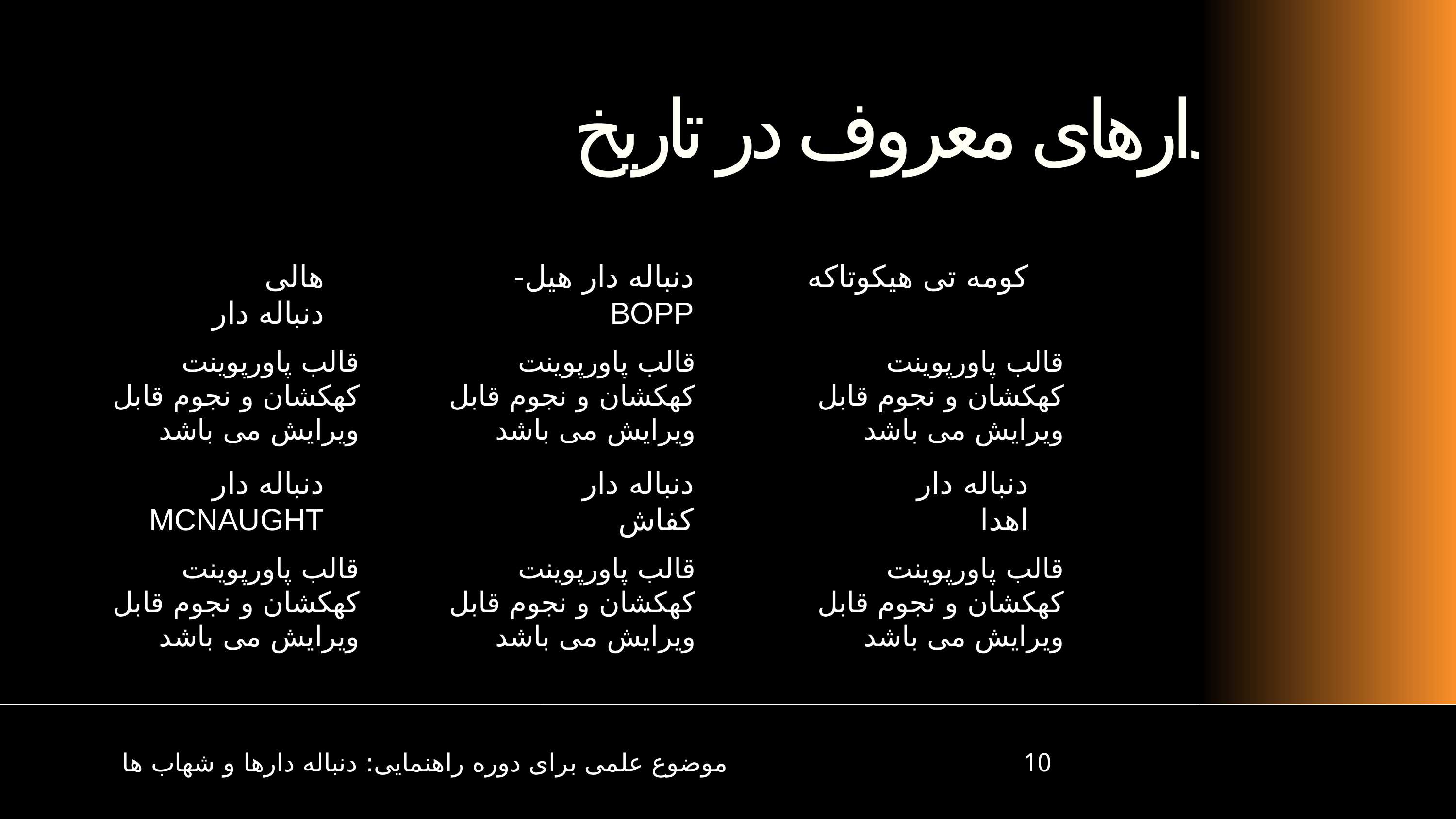

دنباله دارهای معروف در تاریخ
هالی
دنباله دار
دنباله دار هیل-
BOPP
کومه تی هیکوتاکه
قالب پاورپوینت کهکشان و نجوم قابل ویرایش می باشد
قالب پاورپوینت کهکشان و نجوم قابل ویرایش می باشد
قالب پاورپوینت کهکشان و نجوم قابل ویرایش می باشد
دنباله دار MCNAUGHT
دنباله دار
کفاش
دنباله دار
اهدا
قالب پاورپوینت کهکشان و نجوم قابل ویرایش می باشد
قالب پاورپوینت کهکشان و نجوم قابل ویرایش می باشد
قالب پاورپوینت کهکشان و نجوم قابل ویرایش می باشد

موضوع علمی برای دوره راهنمایی: دنباله دارها و شهاب ها
10